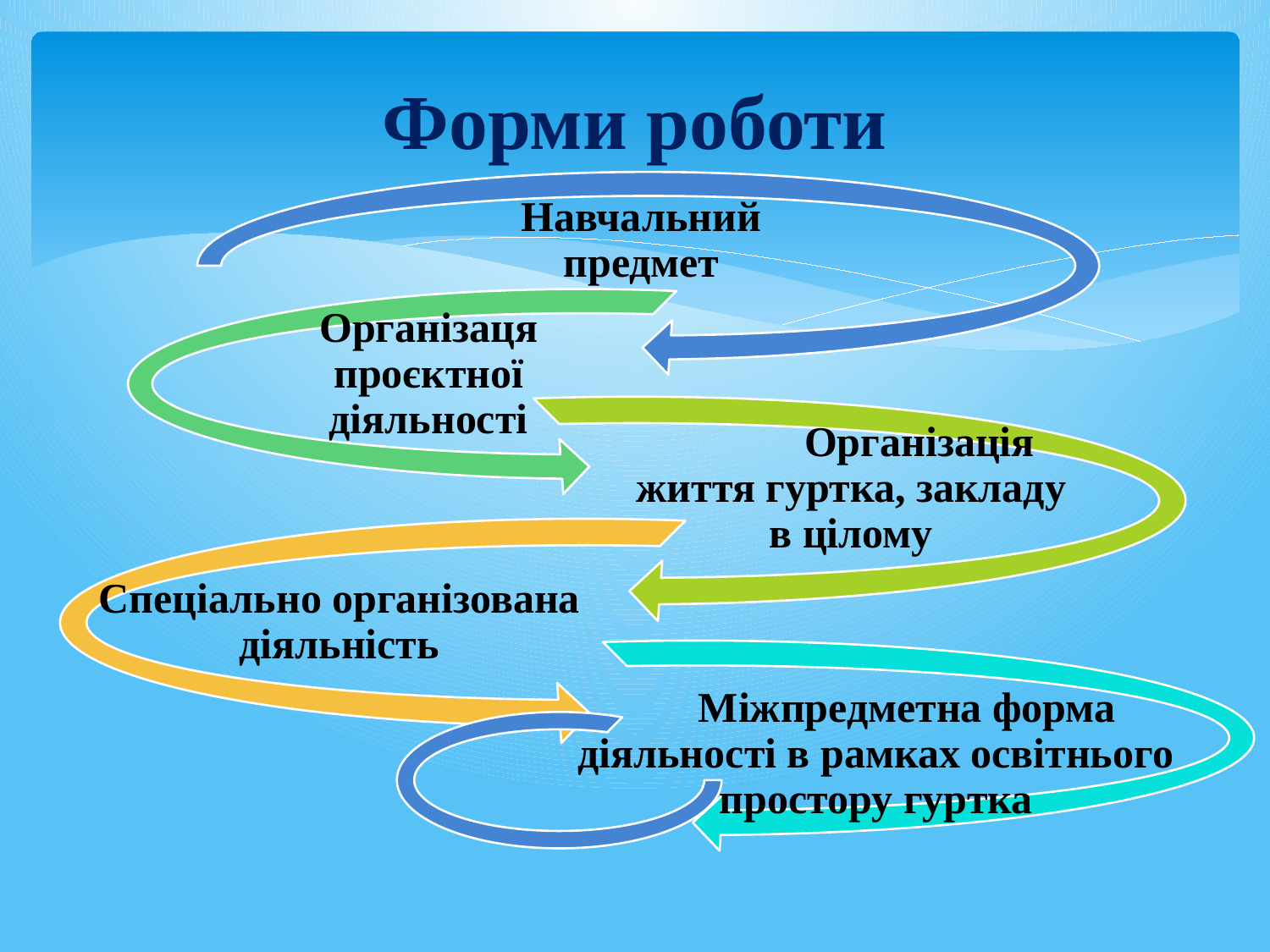

# Форми роботи
Навчальний предмет
Організаця проєктної діяльності
                 Організація життя гуртка, закладу в цілому
Спеціально організована діяльність
       Міжпредметна форма діяльності в рамках освітнього простору гуртка